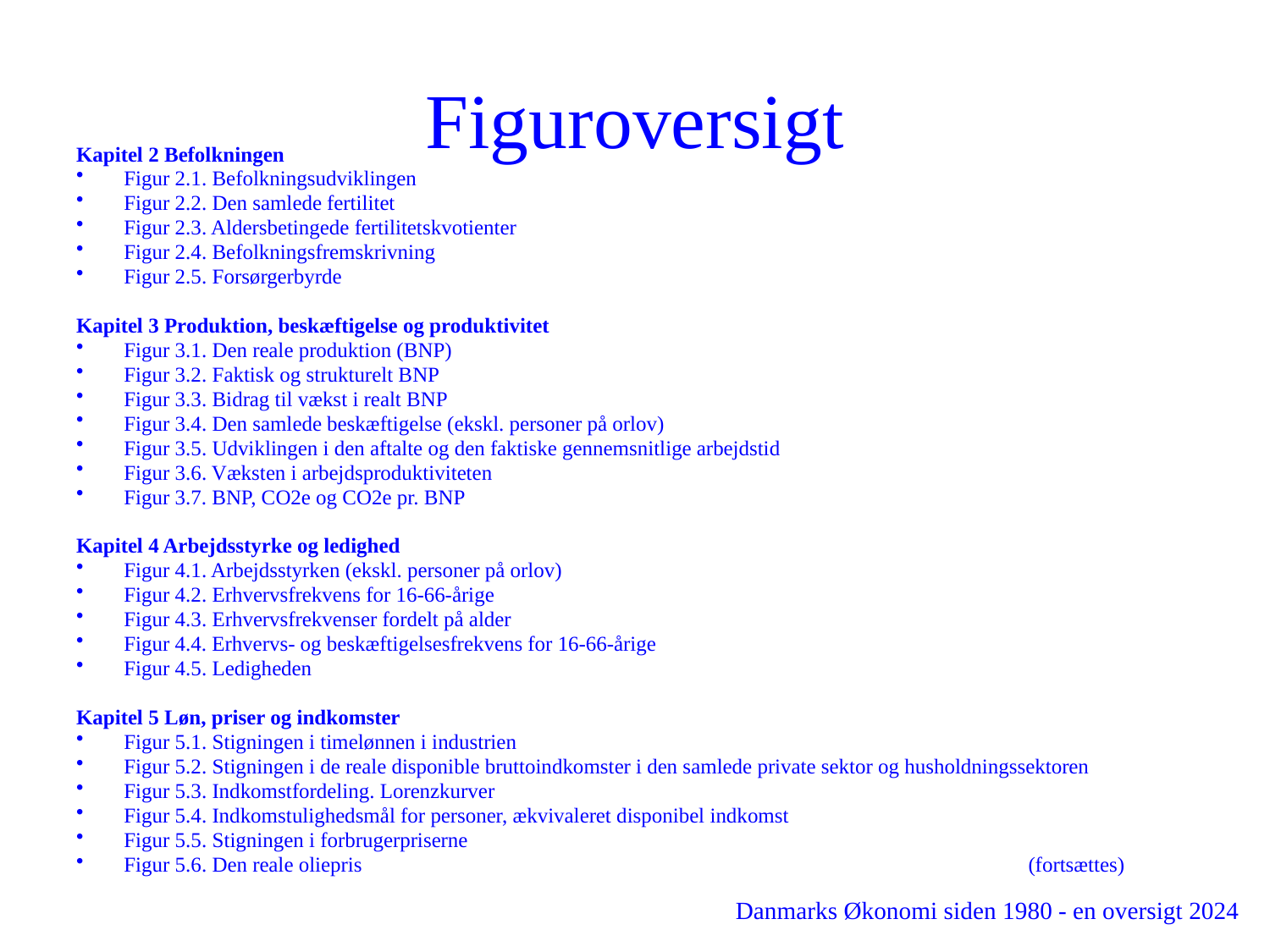

# Figuroversigt
Kapitel 2 Befolkningen
Figur 2.1. Befolkningsudviklingen
Figur 2.2. Den samlede fertilitet
Figur 2.3. Aldersbetingede fertilitetskvotienter
Figur 2.4. Befolkningsfremskrivning
Figur 2.5. Forsørgerbyrde

Kapitel 3 Produktion, beskæftigelse og produktivitet
Figur 3.1. Den reale produktion (BNP)
Figur 3.2. Faktisk og strukturelt BNP
Figur 3.3. Bidrag til vækst i realt BNP
Figur 3.4. Den samlede beskæftigelse (ekskl. personer på orlov)
Figur 3.5. Udviklingen i den aftalte og den faktiske gennemsnitlige arbejdstid
Figur 3.6. Væksten i arbejdsproduktiviteten
Figur 3.7. BNP, CO2e og CO2e pr. BNP

Kapitel 4 Arbejdsstyrke og ledighed
Figur 4.1. Arbejdsstyrken (ekskl. personer på orlov)
Figur 4.2. Erhvervsfrekvens for 16-66-årige
Figur 4.3. Erhvervsfrekvenser fordelt på alder
Figur 4.4. Erhvervs- og beskæftigelsesfrekvens for 16-66-årige
Figur 4.5. Ledigheden

Kapitel 5 Løn, priser og indkomster
Figur 5.1. Stigningen i timelønnen i industrien
Figur 5.2. Stigningen i de reale disponible bruttoindkomster i den samlede private sektor og husholdningssektoren
Figur 5.3. Indkomstfordeling. Lorenzkurver
Figur 5.4. Indkomstulighedsmål for personer, ækvivaleret disponibel indkomst
Figur 5.5. Stigningen i forbrugerpriserne
Figur 5.6. Den reale oliepris                                                                                                                              (fortsættes)

Danmarks Økonomi siden 1980 - en oversigt 2024